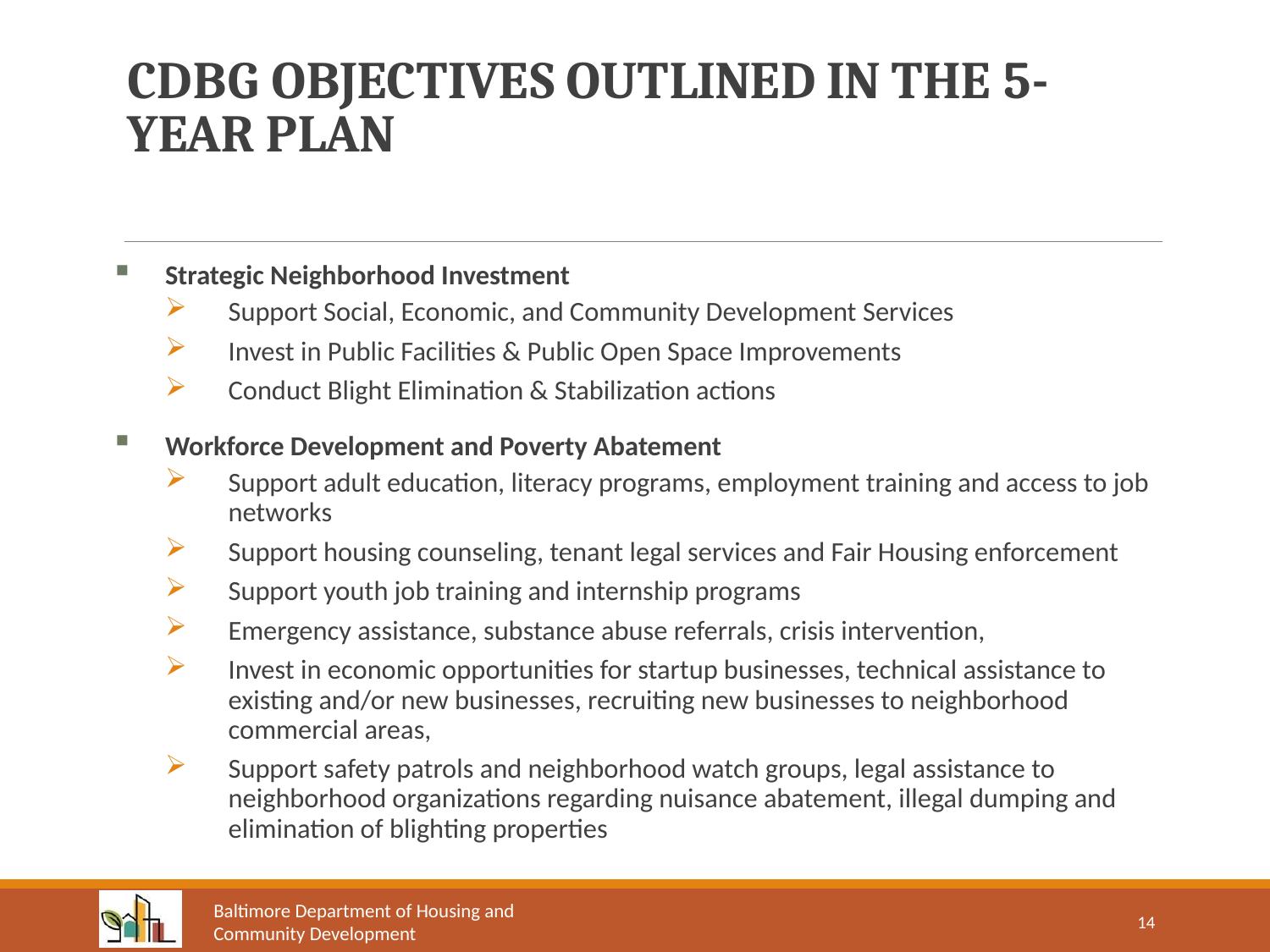

# CDBG OBJECTIVES OUTLINED IN THE 5-YEAR PLAN
Strategic Neighborhood Investment
Support Social, Economic, and Community Development Services
Invest in Public Facilities & Public Open Space Improvements
Conduct Blight Elimination & Stabilization actions
Workforce Development and Poverty Abatement
Support adult education, literacy programs, employment training and access to job networks
Support housing counseling, tenant legal services and Fair Housing enforcement
Support youth job training and internship programs
Emergency assistance, substance abuse referrals, crisis intervention,
Invest in economic opportunities for startup businesses, technical assistance to existing and/or new businesses, recruiting new businesses to neighborhood commercial areas,
Support safety patrols and neighborhood watch groups, legal assistance to neighborhood organizations regarding nuisance abatement, illegal dumping and elimination of blighting properties

14